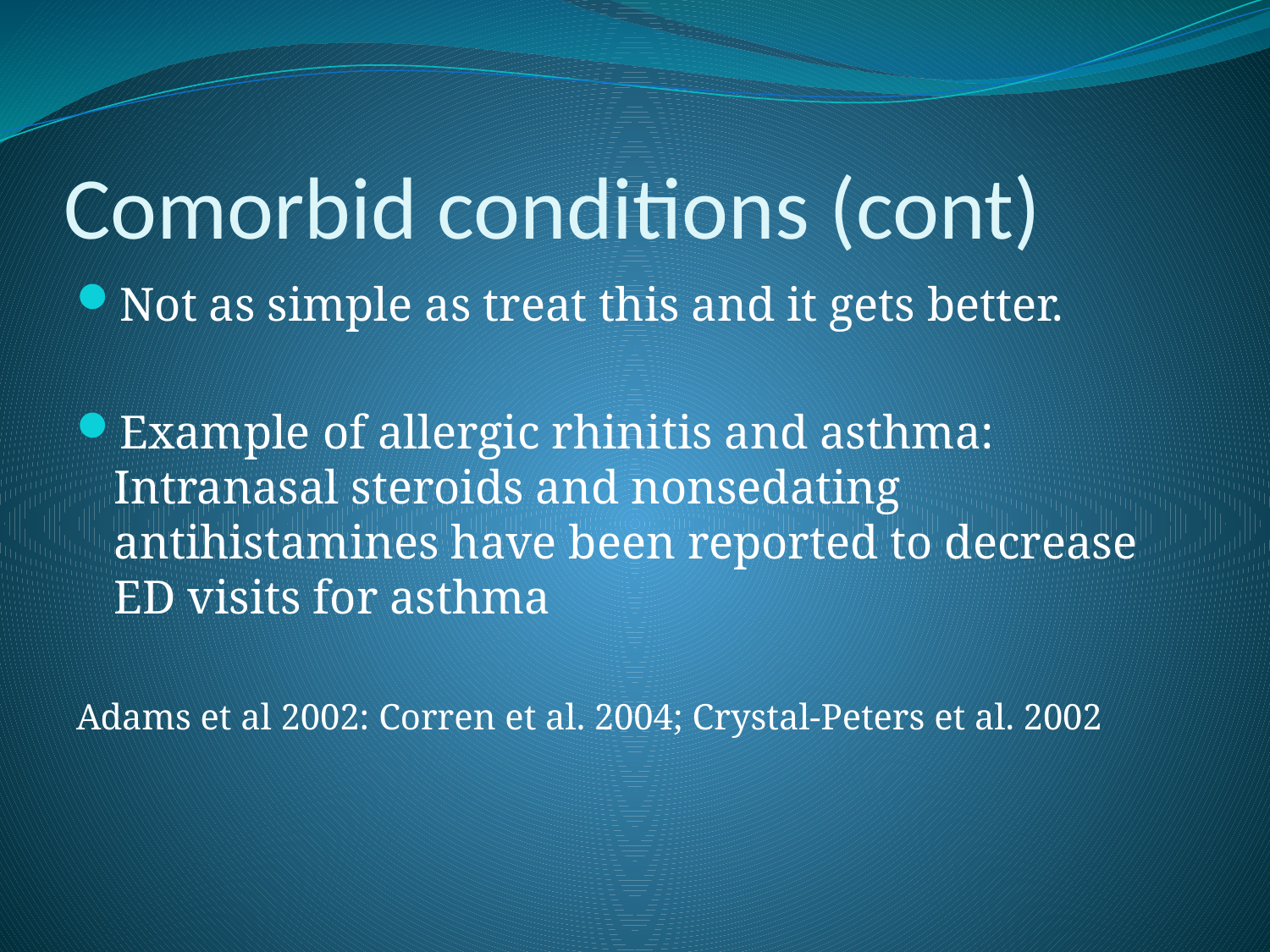

# Comorbid conditions (cont)
Not as simple as treat this and it gets better.

Example of allergic rhinitis and asthma:  Intranasal steroids and nonsedating antihistamines have been reported to decrease ED visits for asthma

Adams et al 2002: Corren et al. 2004; Crystal-Peters et al. 2002